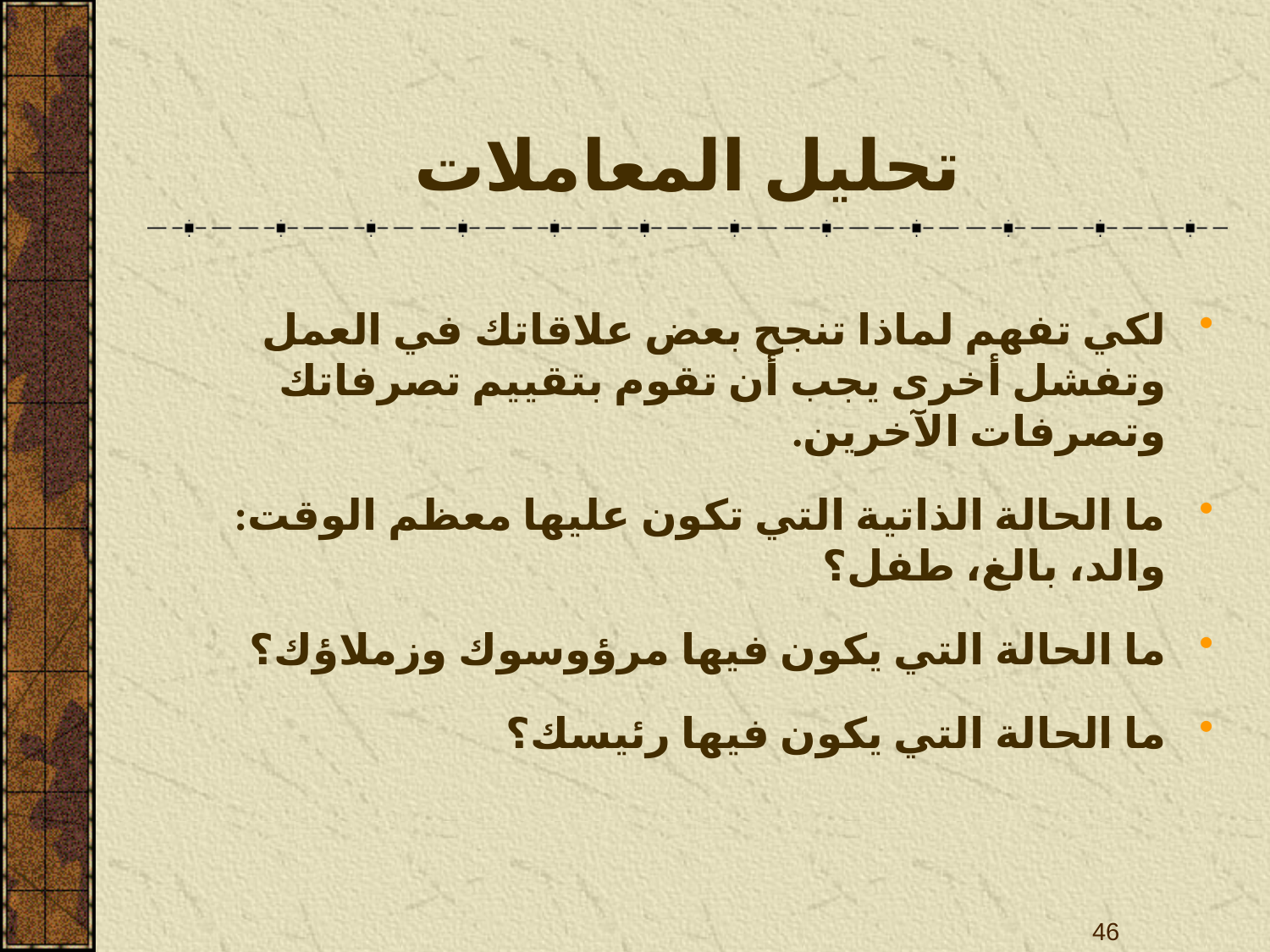

# تحليل المعاملات
لكي تفهم لماذا تنجح بعض علاقاتك في العمل وتفشل أخرى يجب أن تقوم بتقييم تصرفاتك وتصرفات الآخرين.
ما الحالة الذاتية التي تكون عليها معظم الوقت: والد، بالغ، طفل؟
ما الحالة التي يكون فيها مرؤوسوك وزملاؤك؟
ما الحالة التي يكون فيها رئيسك؟

46